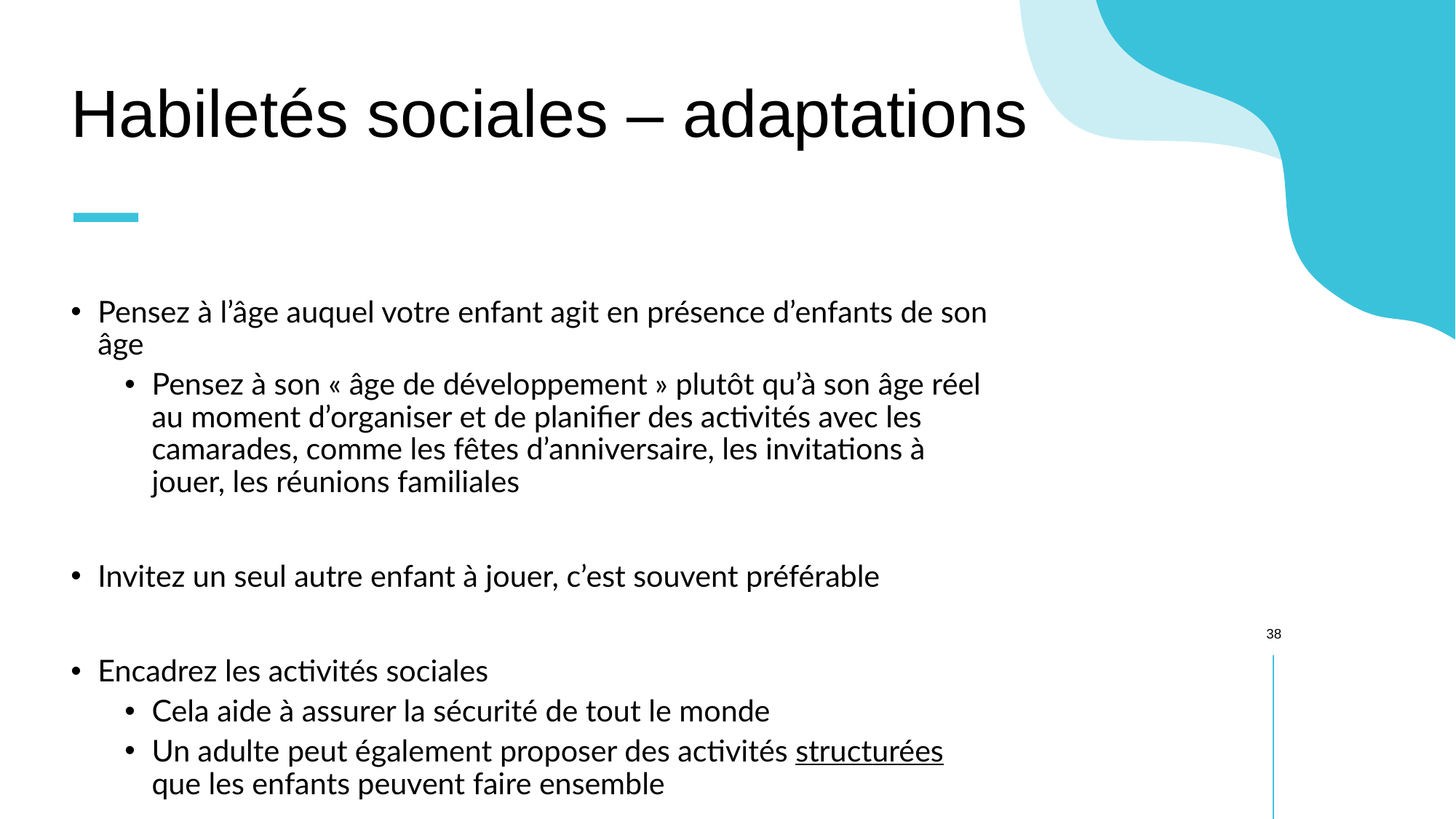

# Habiletés sociales – adaptations

Pensez à l’âge auquel votre enfant agit en présence d’enfants de son âge
Pensez à son « âge de développement » plutôt qu’à son âge réel au moment d’organiser et de planifier des activités avec les camarades, comme les fêtes d’anniversaire, les invitations à jouer, les réunions familiales

Invitez un seul autre enfant à jouer, c’est souvent préférable

Encadrez les activités sociales
Cela aide à assurer la sécurité de tout le monde
Un adulte peut également proposer des activités structurées que les enfants peuvent faire ensemble
38